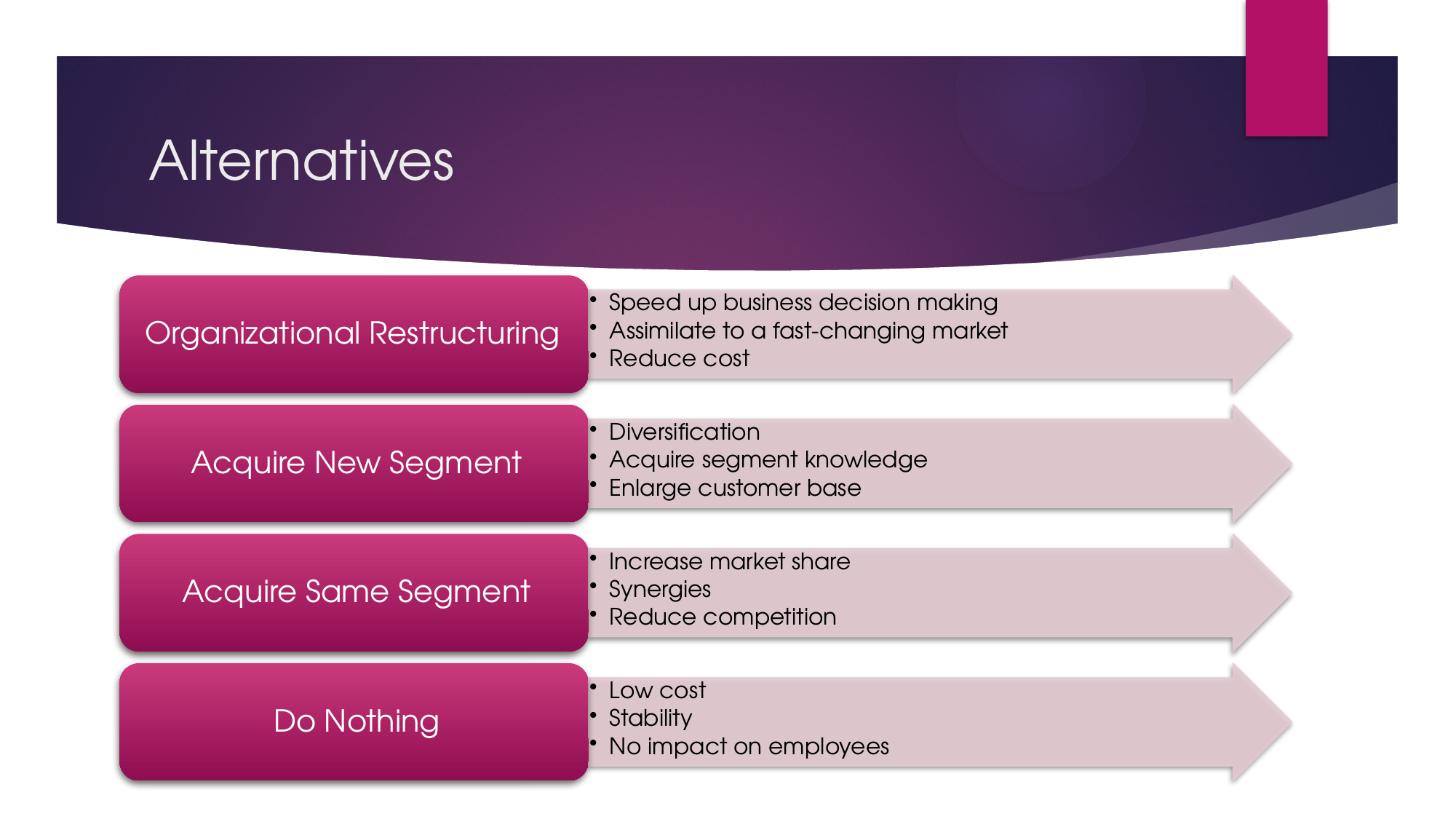

# Alternatives
 Speed up business decision making
 Assimilate to a fast-changing market
 Reduce cost
Organizational Restructuring
 Diversification
 Acquire segment knowledge
 Enlarge customer base
Acquire New Segment
 Increase market share
 Synergies
 Reduce competition
Acquire Same Segment
 Low cost
 Stability
 No impact on employees
Do Nothing